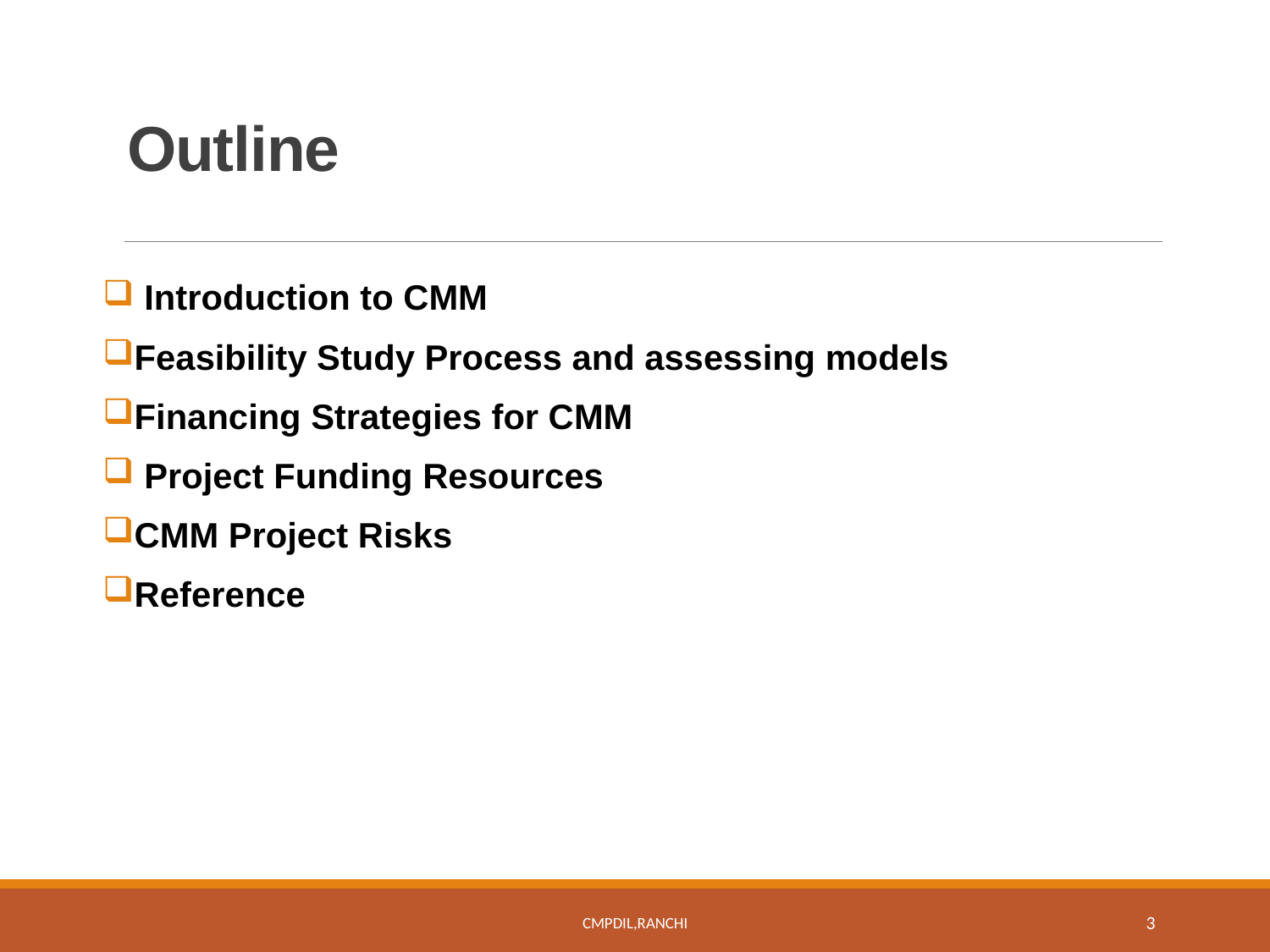

# Outline
 Introduction to CMM
Feasibility Study Process and assessing models
Financing Strategies for CMM
 Project Funding Resources
CMM Project Risks
Reference

CMPDIL,Ranchi
3